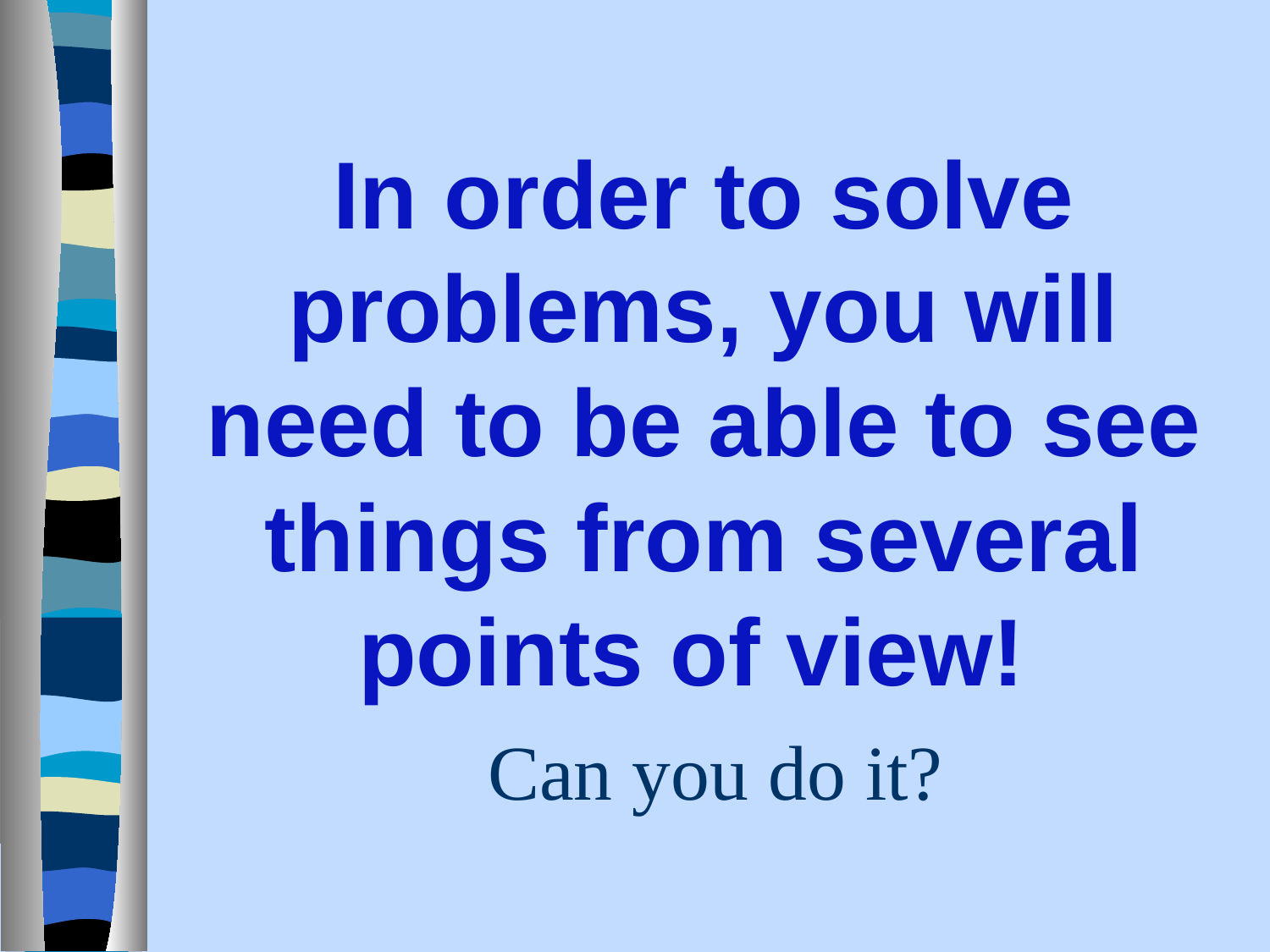

# In order to solve problems, you will need to be able to see things from several points of view! Can you do it?